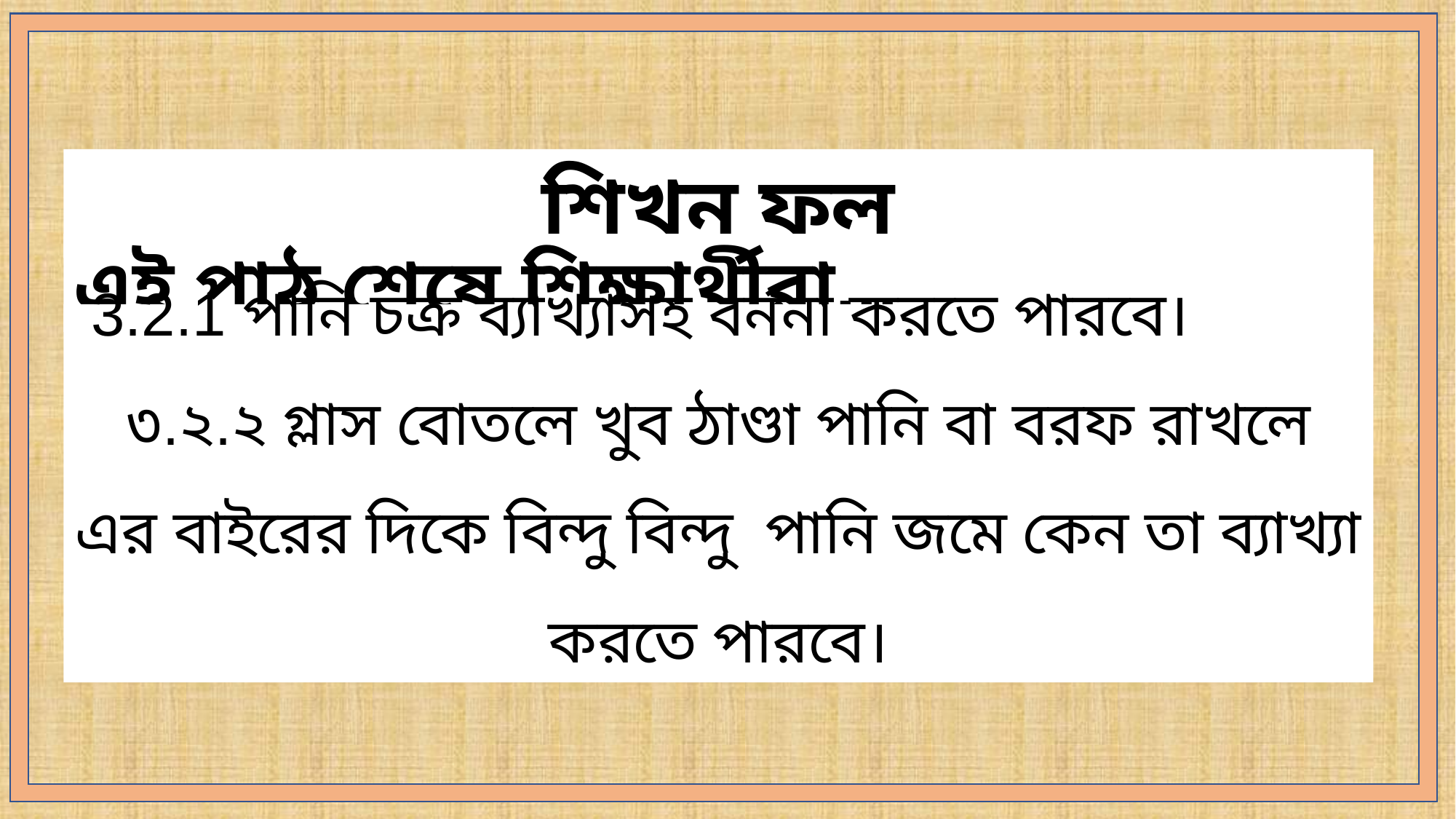

শিখন ফল
এই পাঠ শেষে শিক্ষার্থীরা...

 3.2.1 পানি চক্র ব্যাখ্যাসহ বর্ননা করতে পারবে।
 ৩.২.২ গ্লাস বোতলে খুব ঠাণ্ডা পানি বা বরফ রাখলে  এর বাইরের দিকে বিন্দু বিন্দু  পানি জমে কেন তা ব্যাখ্যা করতে পারবে।